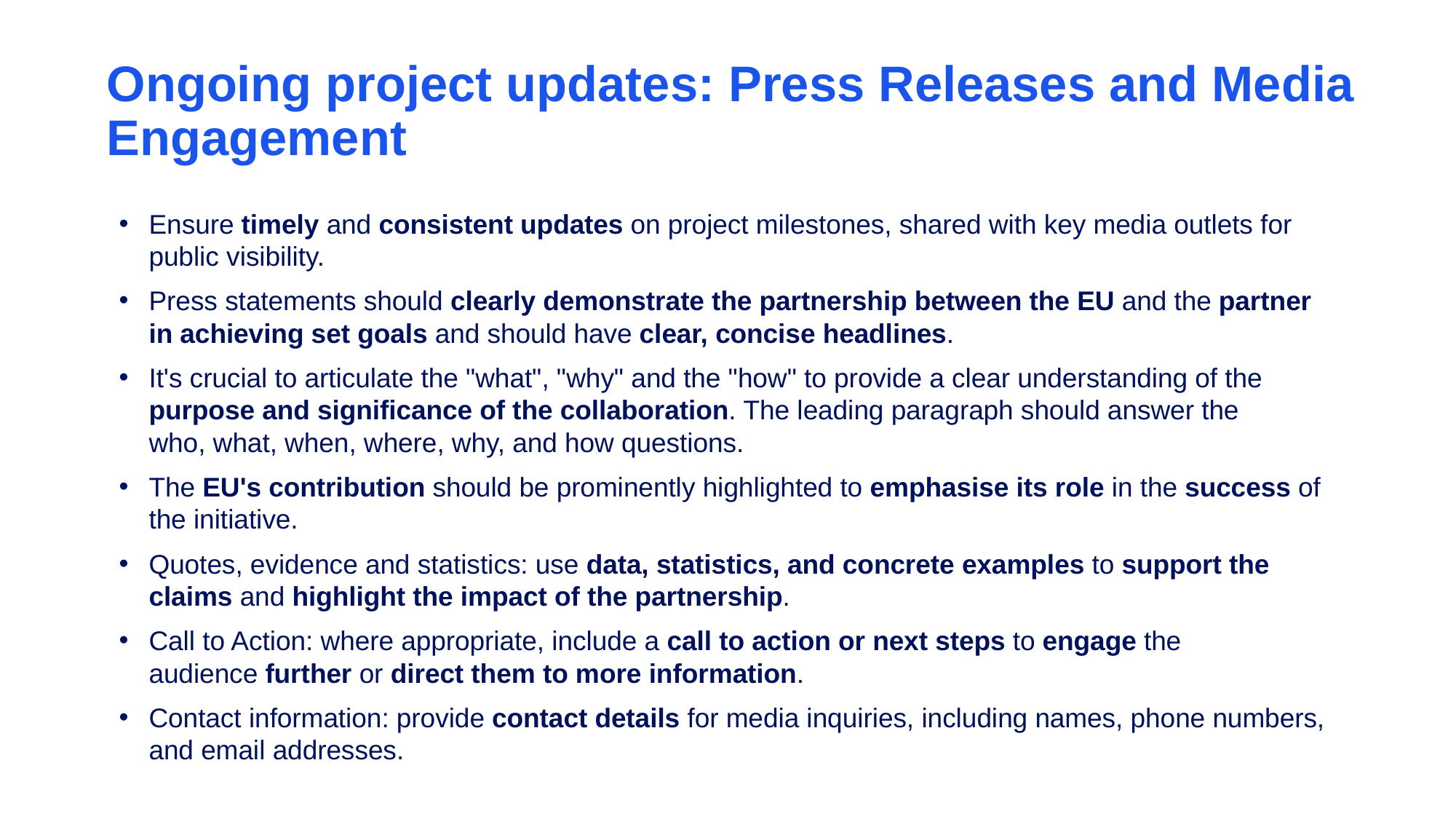

# Ongoing project updates: Press Releases and Media Engagement
Ensure timely and consistent updates on project milestones, shared with key media outlets for public visibility.
Press statements should clearly demonstrate the partnership between the EU and the partner in achieving set goals and should have clear, concise headlines.
It's crucial to articulate the "what", "why" and the "how" to provide a clear understanding of the purpose and significance of the collaboration. The leading paragraph should answer the who, what, when, where, why, and how questions.
The EU's contribution should be prominently highlighted to emphasise its role in the success of the initiative.
Quotes, evidence and statistics: use data, statistics, and concrete examples to support the claims and highlight the impact of the partnership.
Call to Action: where appropriate, include a call to action or next steps to engage the audience further or direct them to more information.
Contact information: provide contact details for media inquiries, including names, phone numbers, and email addresses.